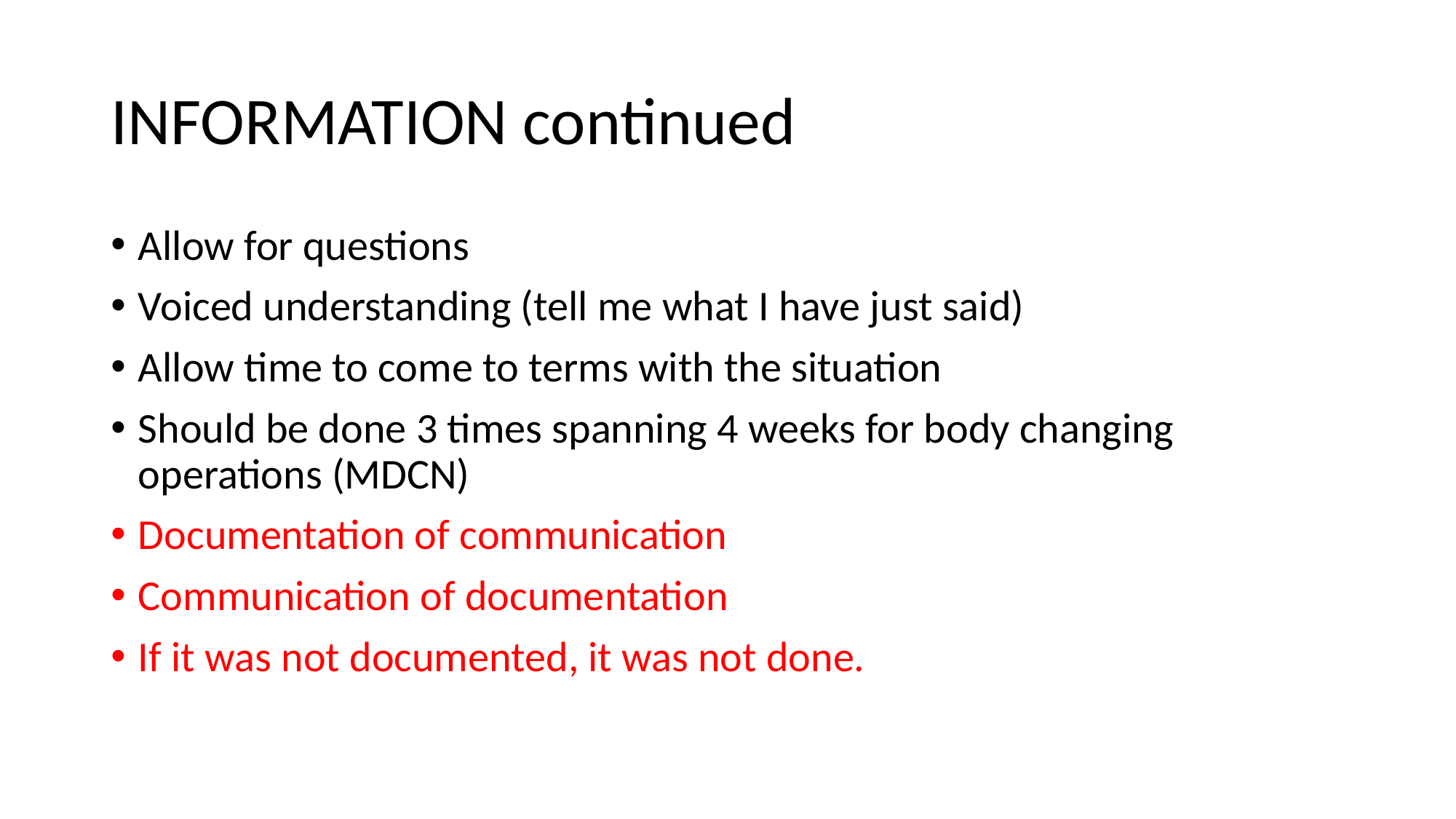

# INFORMATION continued
Allow for questions
Voiced understanding (tell me what I have just said)
Allow time to come to terms with the situation
Should be done 3 times spanning 4 weeks for body changing operations (MDCN)
Documentation of communication
Communication of documentation
If it was not documented, it was not done.